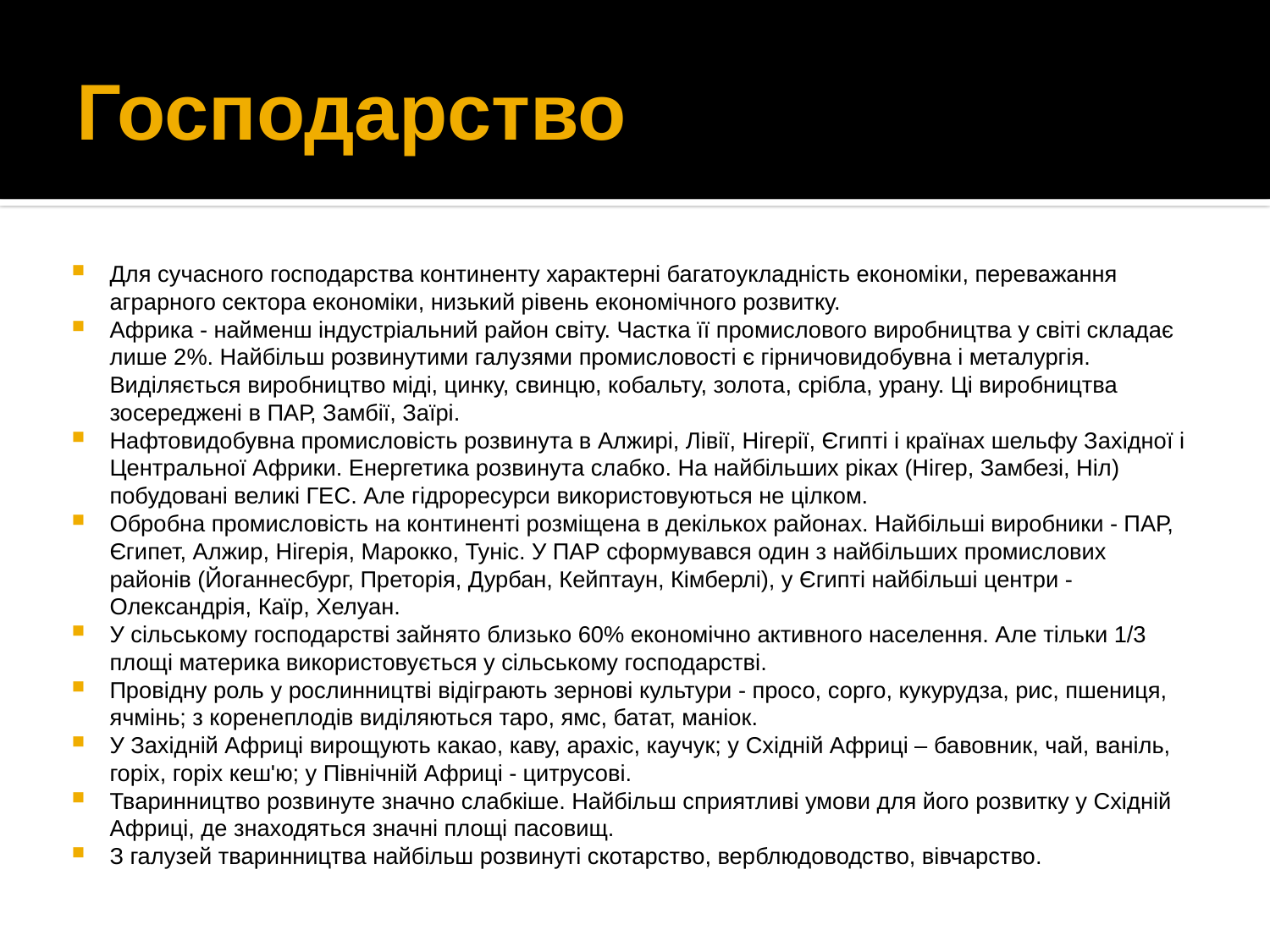

# Господарство
Для сучасного господарства континенту характерні багато­укладність економіки, переважання аграрного сектора економіки, низький рівень економічного розвитку.
Африка - найменш індустріальний район світу. Частка її промислового виробництва у світі складає лише 2%. Найбільш розвинутими галузями промисловості є гірничовидобувна і металургія. Виділяється виробництво міді, цинку, свинцю, кобальту, золота, срібла, урану. Ці виробництва зосереджені в ПАР, Замбії, Заїрі.
Нафтовидобувна промисловість розвинута в Алжирі, Лівії, Нігерії, Єгипті і країнах шельфу Західної і Центральної Африки. Енергетика розвинута слабко. На найбільших ріках (Нігер, Замбезі, Ніл) побудовані великі ГЕС. Але гідроресурси використовуються не цілком.
Обробна промисловість на континенті розміщена в декількох районах. Найбільші виробники - ПАР, Єгипет, Алжир, Нігерія, Марокко, Туніс. У ПАР сформувався один з найбільших промислових районів (Йоганнесбург, Преторія, Дурбан, Кейптаун, Кімберлі), у Єгипті найбільші центри - Олександрія, Каїр, Хелуан.
У сільському господарстві зайнято близько 60% економічно активного населення. Але тільки 1/3 площі материка використовується у сільському господарстві.
Провідну роль у рослинництві відіграють зернові культури - просо, сорго, кукурудза, рис, пшениця, ячмінь; з коренеплодів виділяються таро, ямс, батат, маніок.
У Західній Африці вирощують какао, каву, арахіс, каучук; у Східній Африці – бавовник, чай, ваніль, горіх, горіх кеш'ю; у Північній Африці - цитрусові.
Тваринництво розвинуте значно слабкіше. Найбільш сприятливі умови для його розвитку у Східній Африці, де знаходяться значні площі пасовищ.
З галузей тваринництва найбільш розвинуті скотарство, верблюдоводство, вівчарство.